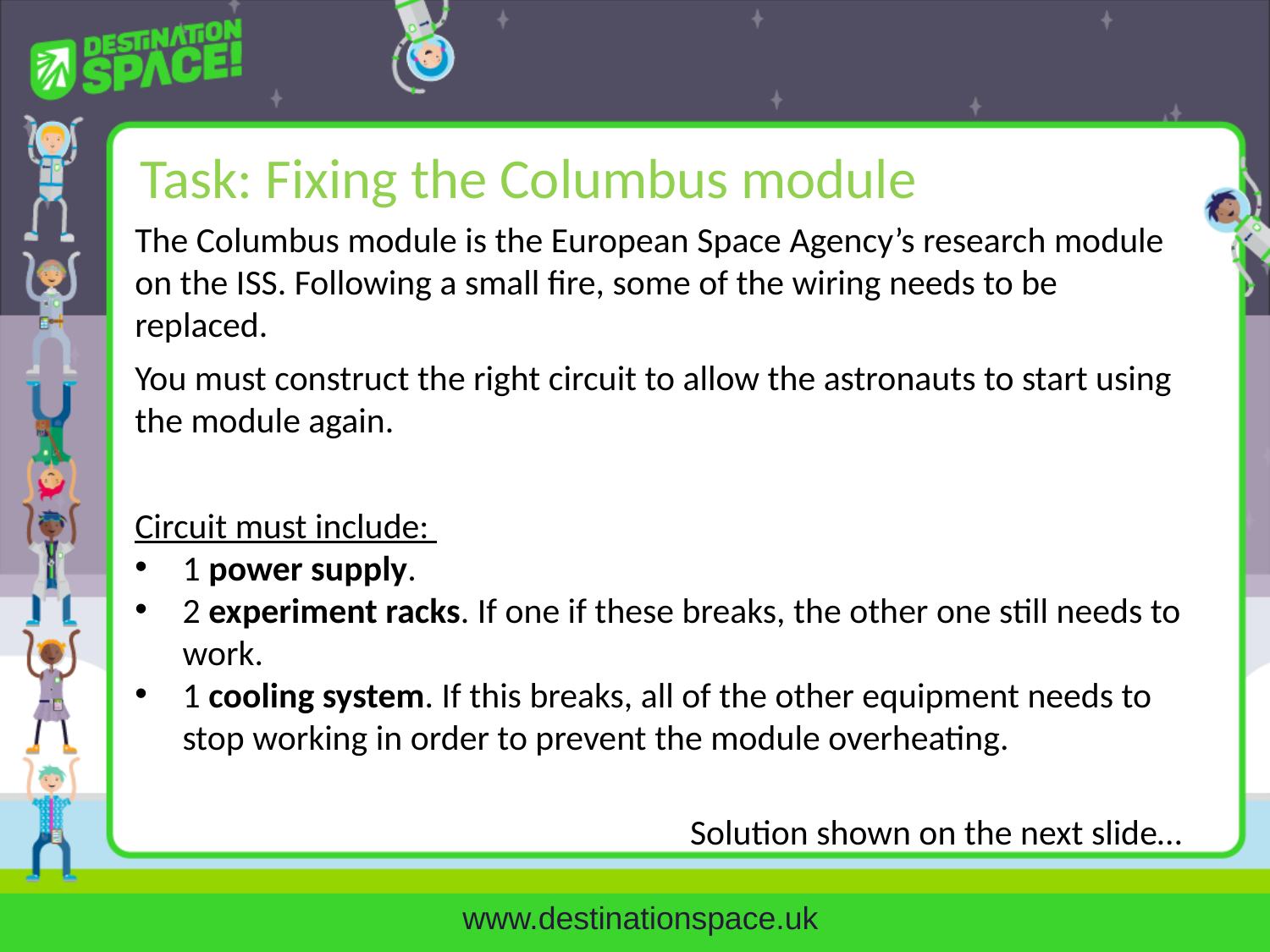

Task: Fixing the Columbus module
The Columbus module is the European Space Agency’s research module on the ISS. Following a small fire, some of the wiring needs to be replaced.
You must construct the right circuit to allow the astronauts to start using the module again.

Circuit must include:
1 power supply.
2 experiment racks. If one if these breaks, the other one still needs to work.
1 cooling system. If this breaks, all of the other equipment needs to stop working in order to prevent the module overheating.

Solution shown on the next slide…
www.destinationspace.uk